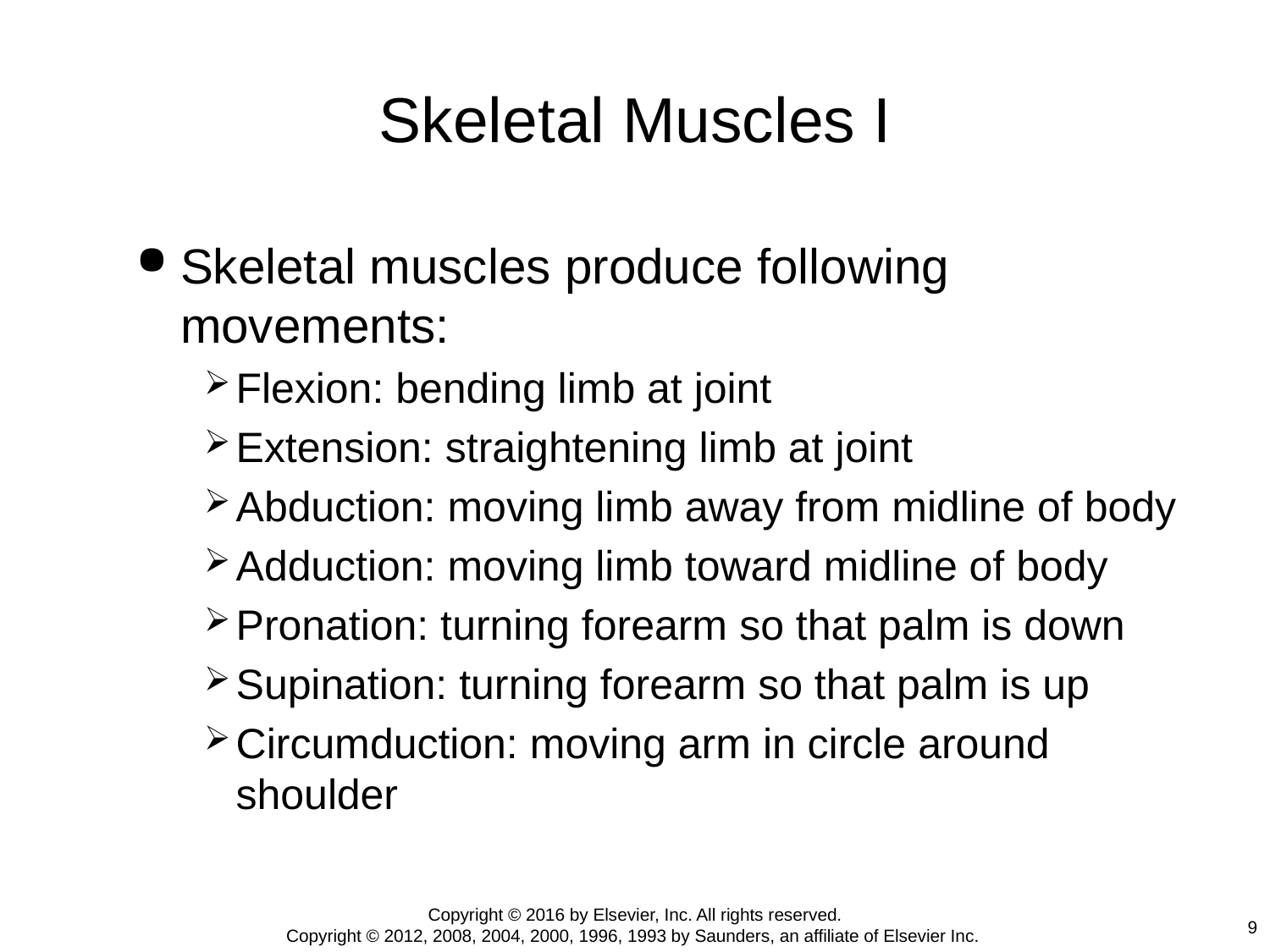

# Skeletal Muscles I
Skeletal muscles produce following movements:
Flexion: bending limb at joint
Extension: straightening limb at joint
Abduction: moving limb away from midline of body
Adduction: moving limb toward midline of body
Pronation: turning forearm so that palm is down
Supination: turning forearm so that palm is up
Circumduction: moving arm in circle around shoulder
Copyright © 2016 by Elsevier, Inc. All rights reserved.
Copyright © 2012, 2008, 2004, 2000, 1996, 1993 by Saunders, an affiliate of Elsevier Inc.
9